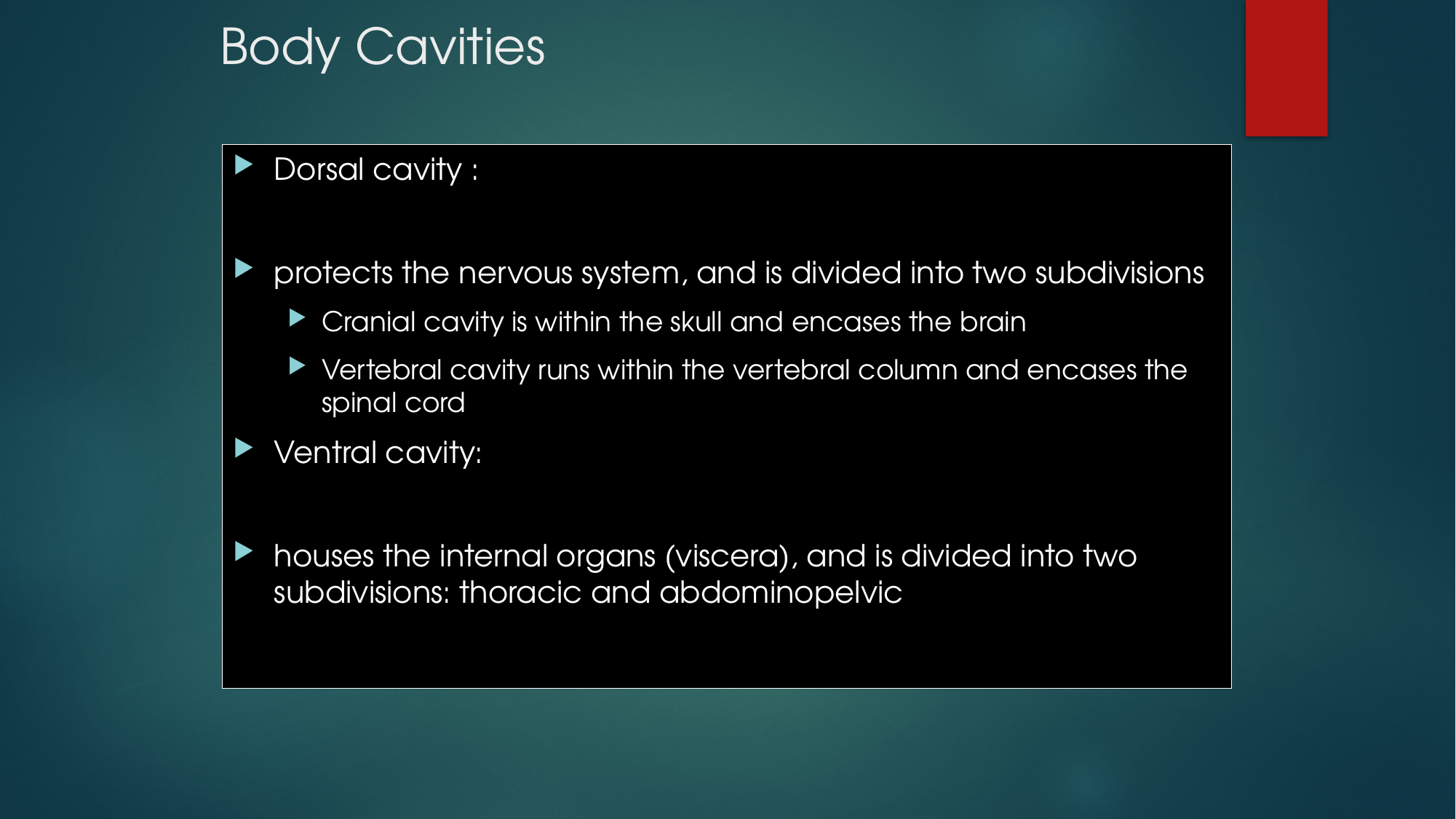

# Body Cavities
Dorsal cavity :

protects the nervous system, and is divided into two subdivisions
Cranial cavity is within the skull and encases the brain
Vertebral cavity runs within the vertebral column and encases the spinal cord
Ventral cavity:

houses the internal organs (viscera), and is divided into two subdivisions: thoracic and abdominopelvic